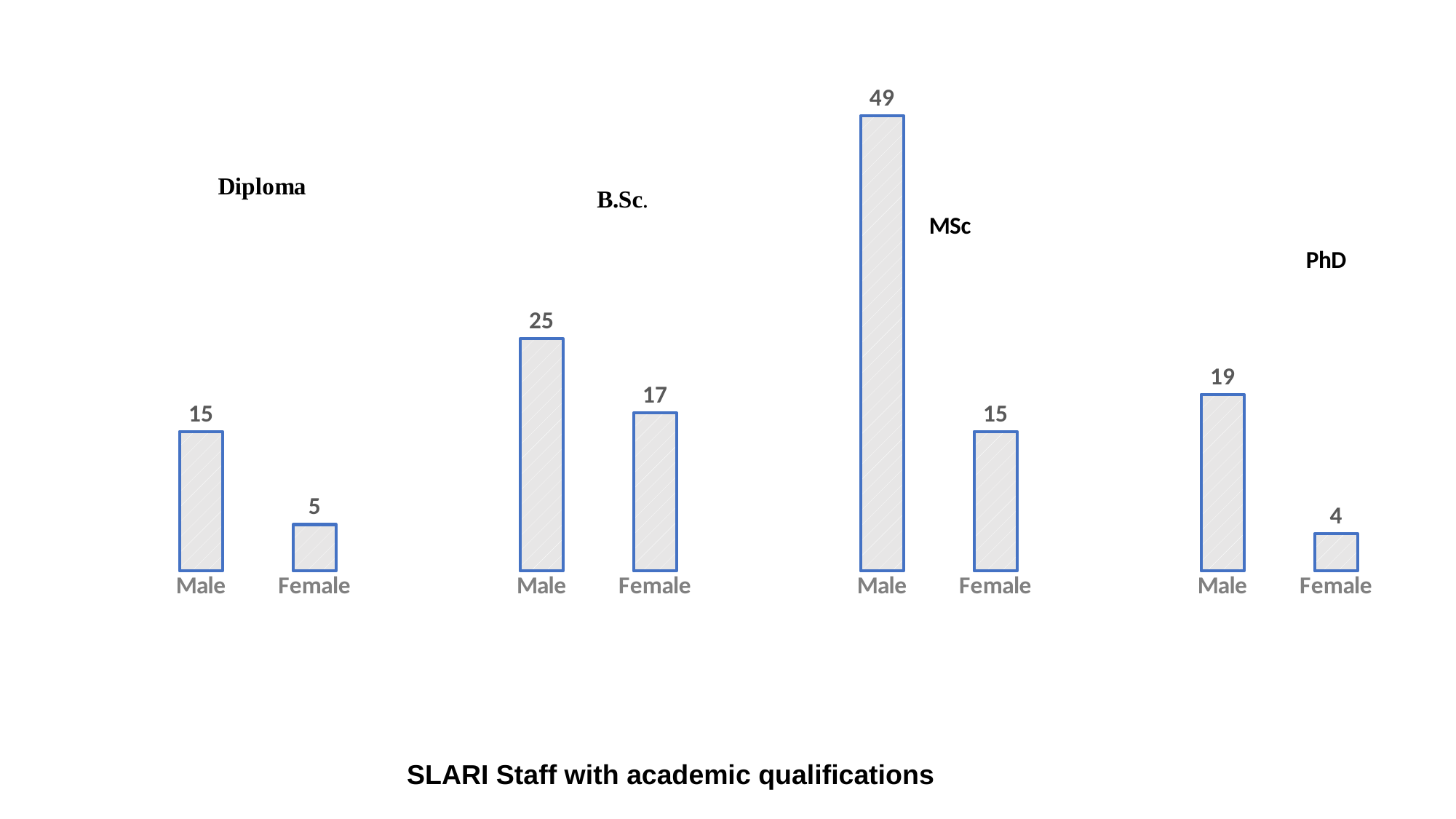

### Chart

| Category | TOTAL |
|---|---|
| Male | 15.0 |
| Female | 5.0 |
|  | None |
| Male | 25.0 |
| Female | 17.0 |
|  | None |
| Male | 49.0 |
| Female | 15.0 |
|  | None |
| Male | 19.0 |
| Female | 4.0 |
SLARI Staff with academic qualifications